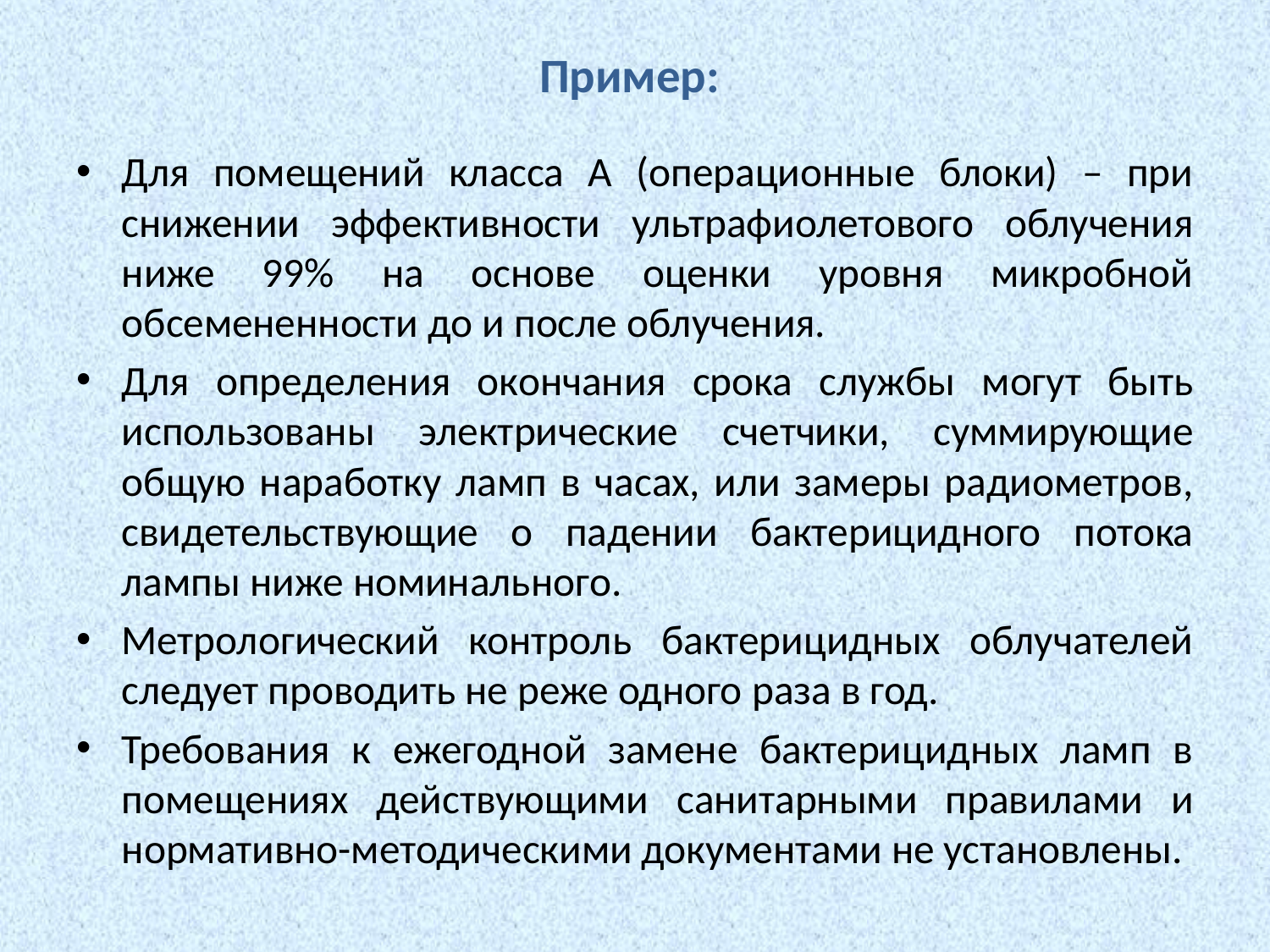

# Пример:
Для помещений класса А (операционные блоки) – при снижении эффективности ультрафиолетового облучения ниже 99% на основе оценки уровня микробной обсемененности до и после облучения.
Для определения окончания срока службы могут быть использованы электрические счетчики, суммирующие общую наработку ламп в часах, или замеры радиометров, свидетельствующие о падении бактерицидного потока лампы ниже номинального.
Метрологический контроль бактерицидных облучателей следует проводить не реже одного раза в год.
Требования к ежегодной замене бактерицидных ламп в помещениях действующими санитарными правилами и нормативно-методическими документами не установлены.